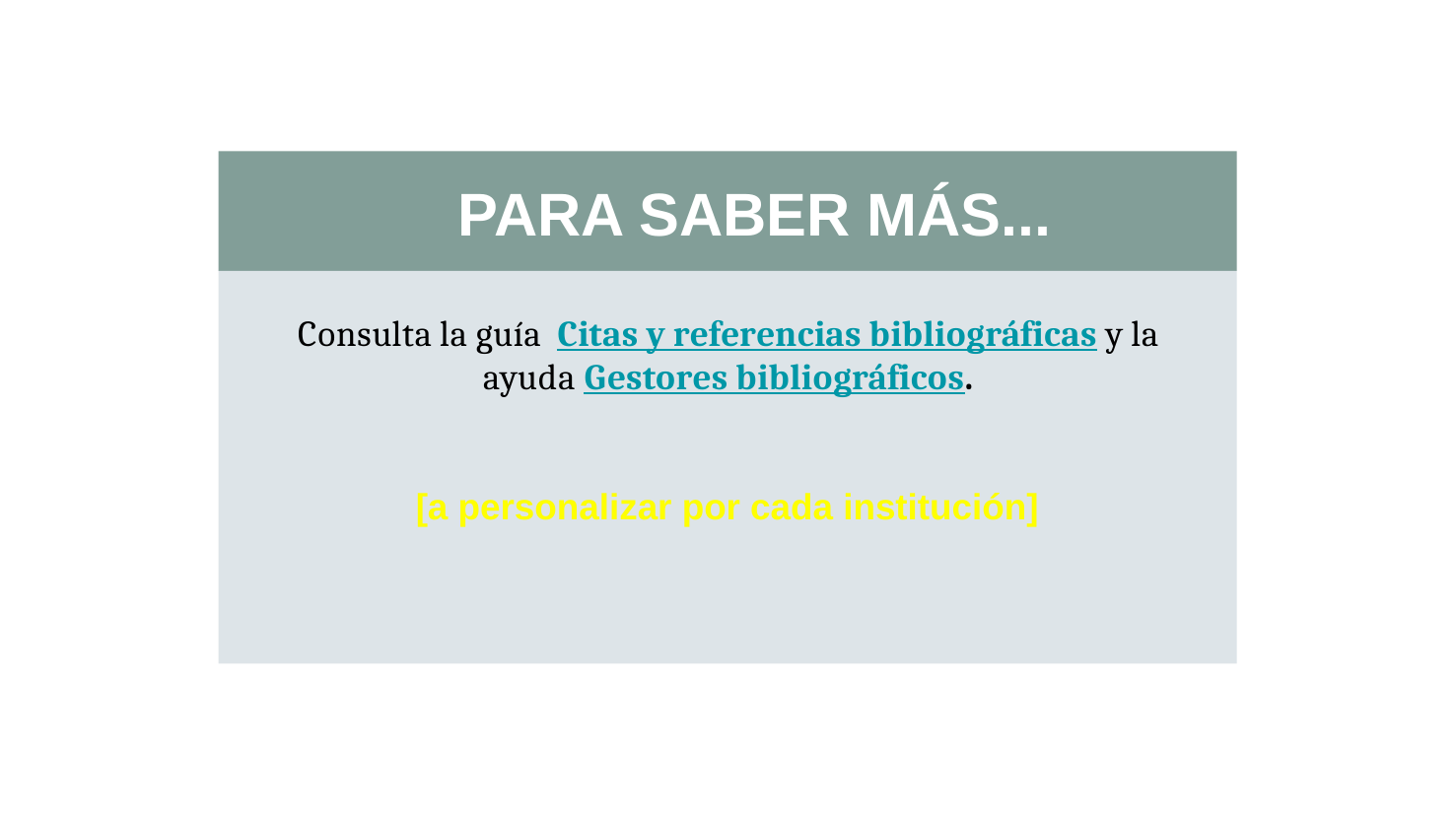

PARA SABER MÁS...

Consulta la guía  Citas y referencias bibliográficas y la ayuda Gestores bibliográficos.

[a personalizar por cada institución]